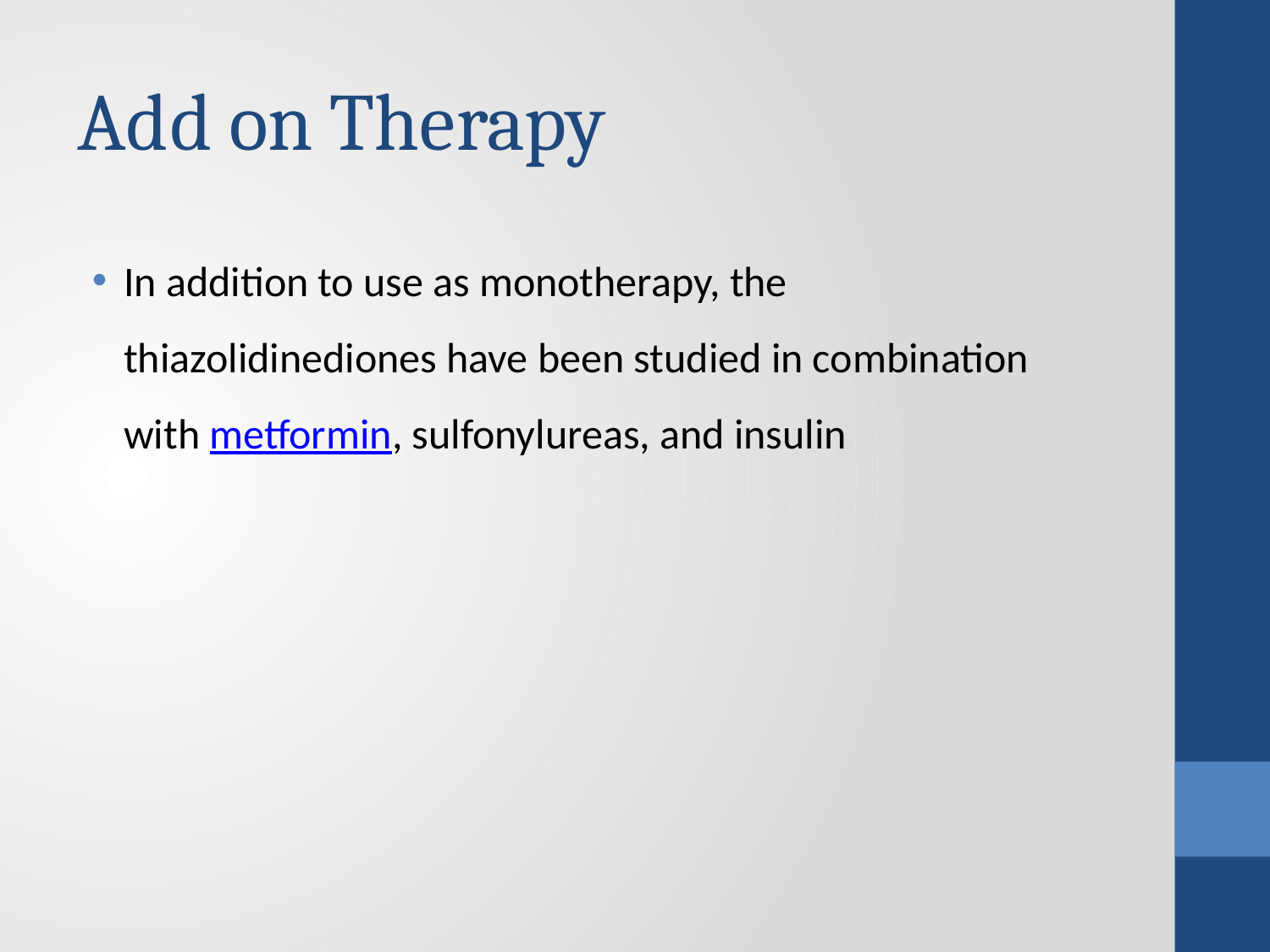

# Add on Therapy
In addition to use as monotherapy, the thiazolidinediones have been studied in combination with metformin, sulfonylureas, and insulin